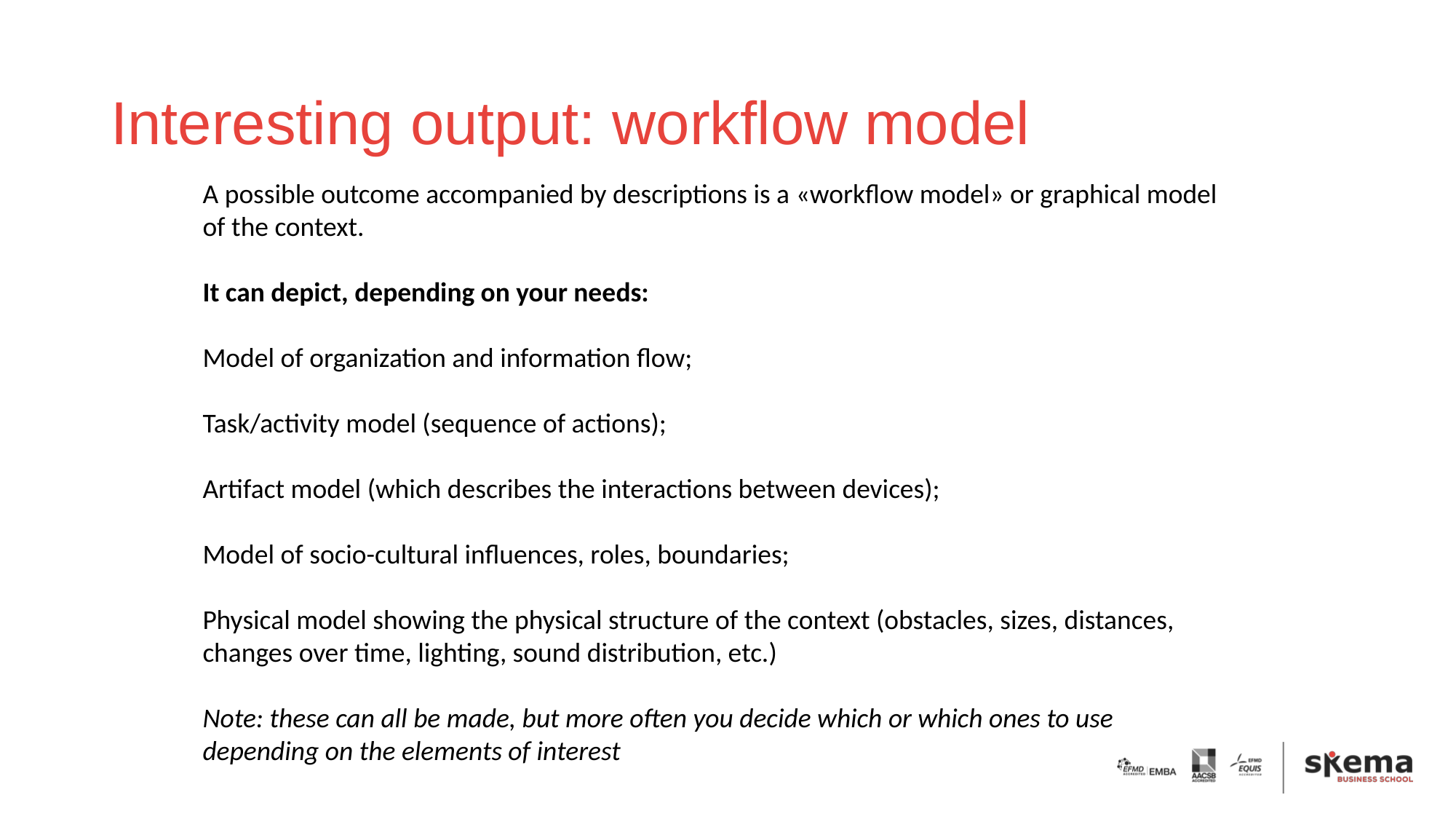

# Interesting output: workflow model
A possible outcome accompanied by descriptions is a «workflow model» or graphical model of the context.

It can depict, depending on your needs:

Model of organization and information flow;

Task/activity model (sequence of actions);

Artifact model (which describes the interactions between devices);

Model of socio-cultural influences, roles, boundaries;

Physical model showing the physical structure of the context (obstacles, sizes, distances, changes over time, lighting, sound distribution, etc.)

Note: these can all be made, but more often you decide which or which ones to use depending on the elements of interest